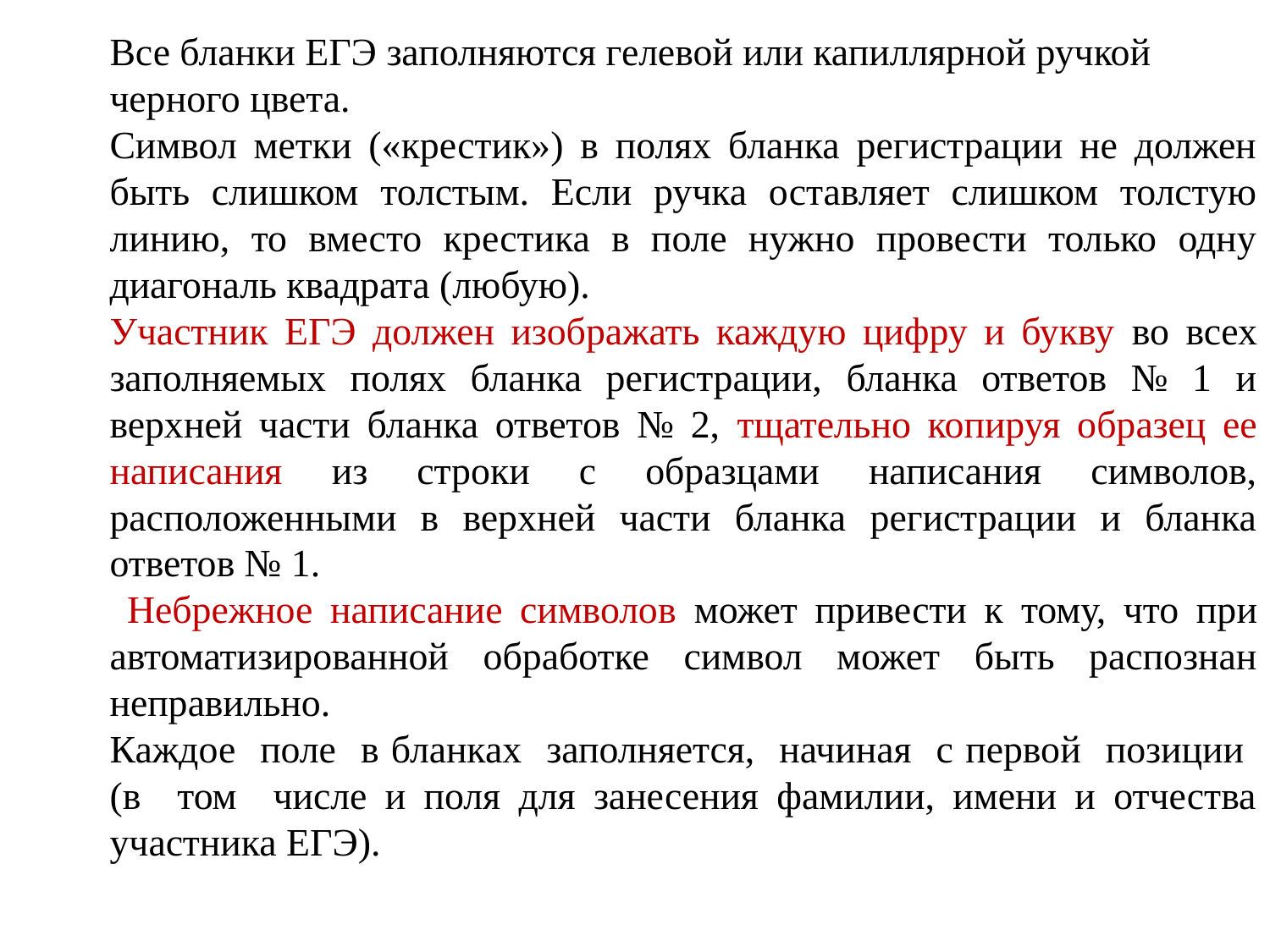

Все бланки ЕГЭ заполняются гелевой или капиллярной ручкой черного цвета.
Символ метки («крестик») в полях бланка регистрации не должен быть слишком толстым. Если ручка оставляет слишком толстую линию, то вместо крестика в поле нужно провести только одну диагональ квадрата (любую).
Участник ЕГЭ должен изображать каждую цифру и букву во всех заполняемых полях бланка регистрации, бланка ответов № 1 и верхней части бланка ответов № 2, тщательно копируя образец ее написания из строки с образцами написания символов, расположенными в верхней части бланка регистрации и бланка ответов № 1.
 Небрежное написание символов может привести к тому, что при автоматизированной обработке символ может быть распознан неправильно.
Каждое  поле  в бланках  заполняется,  начиная  с первой  позиции  (в  том  числе и поля для занесения фамилии, имени и отчества участника ЕГЭ).